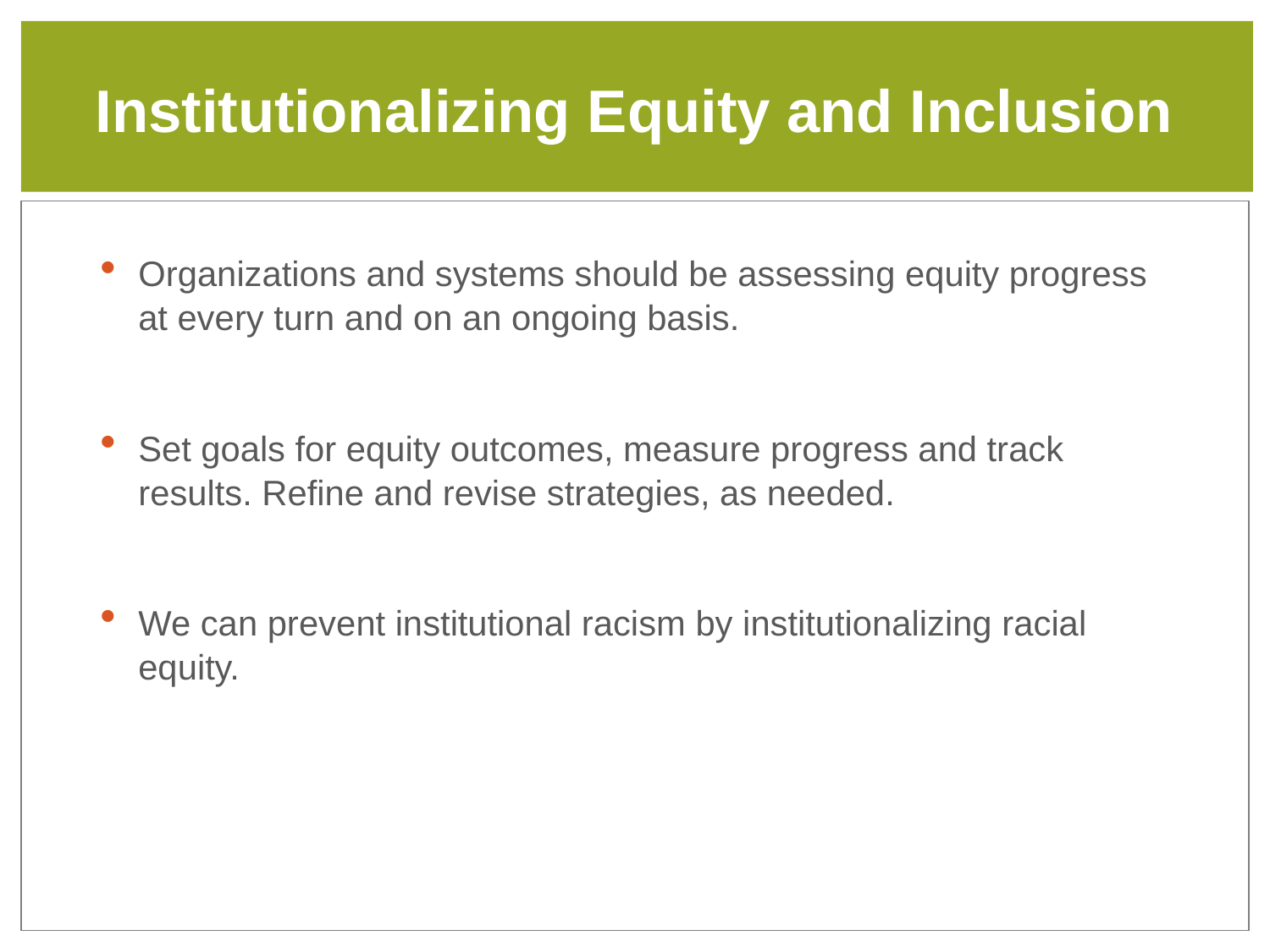

# Institutionalizing Equity and Inclusion
Organizations and systems should be assessing equity progress at every turn and on an ongoing basis.

Set goals for equity outcomes, measure progress and track results. Refine and revise strategies, as needed.

We can prevent institutional racism by institutionalizing racial equity.